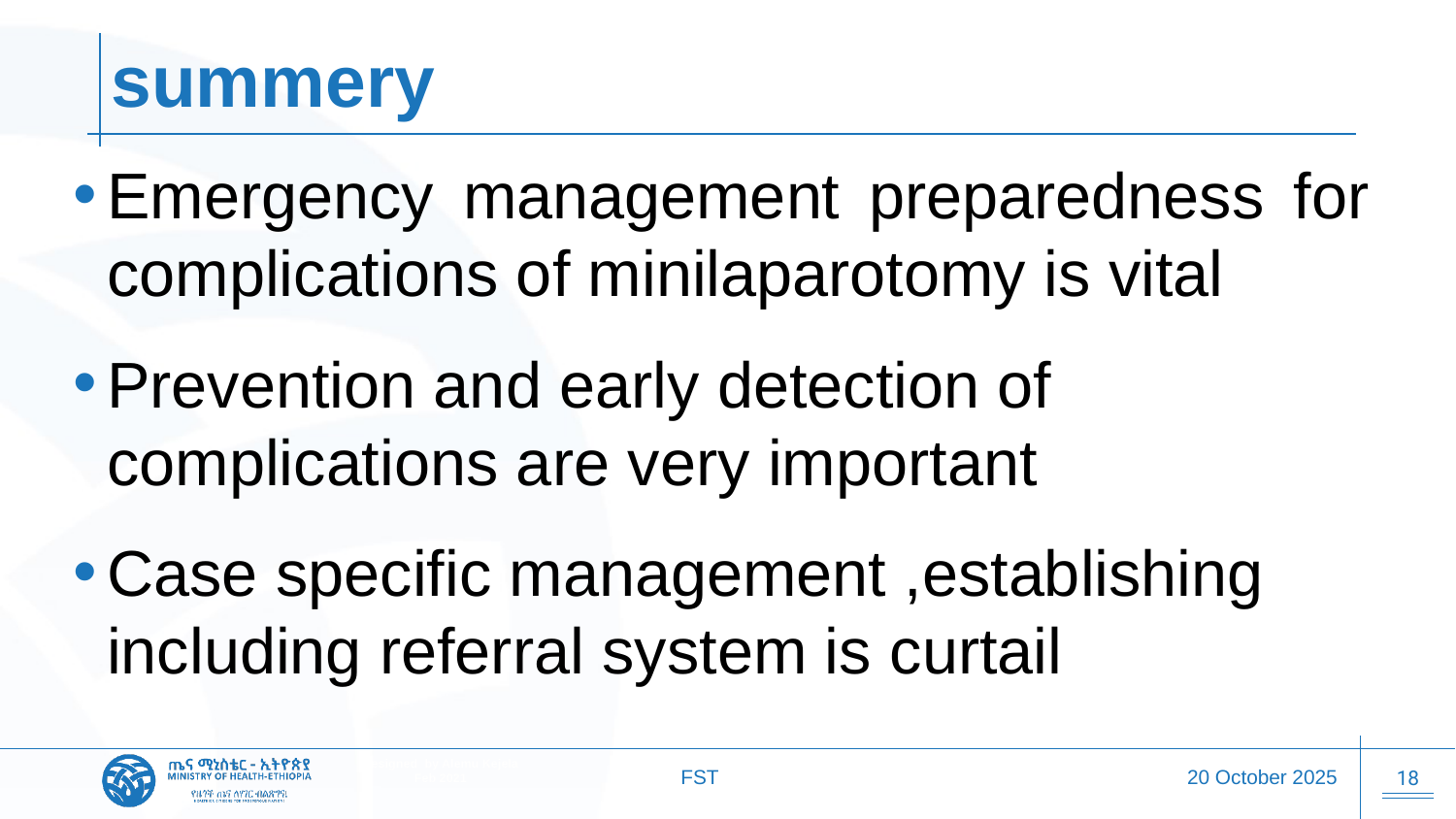

# summery
Emergency management preparedness for complications of minilaparotomy is vital
Prevention and early detection of complications are very important
Case specific management ,establishing including referral system is curtail
FST
20 October 2025
18